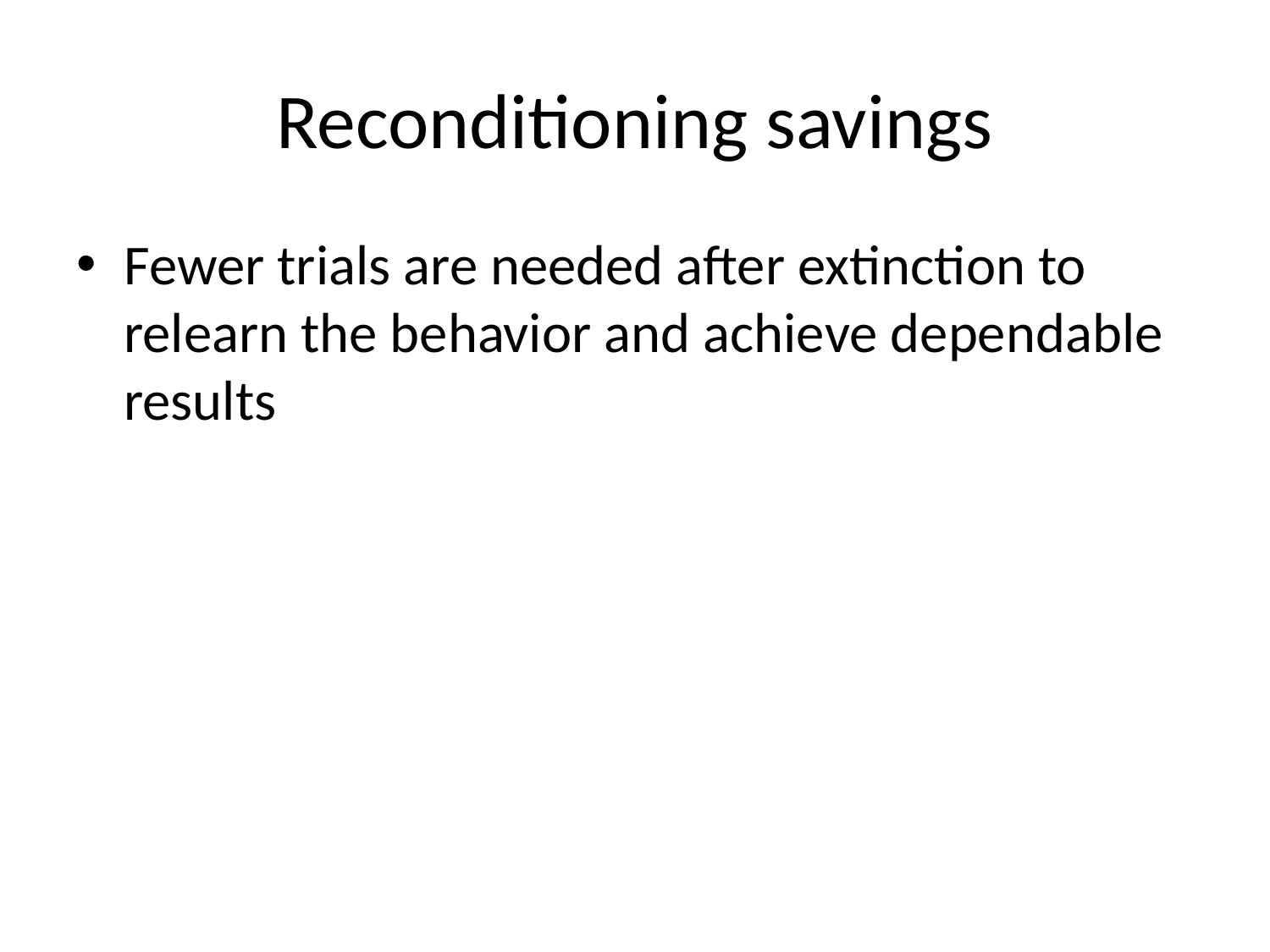

# Reconditioning savings
Fewer trials are needed after extinction to relearn the behavior and achieve dependable  results